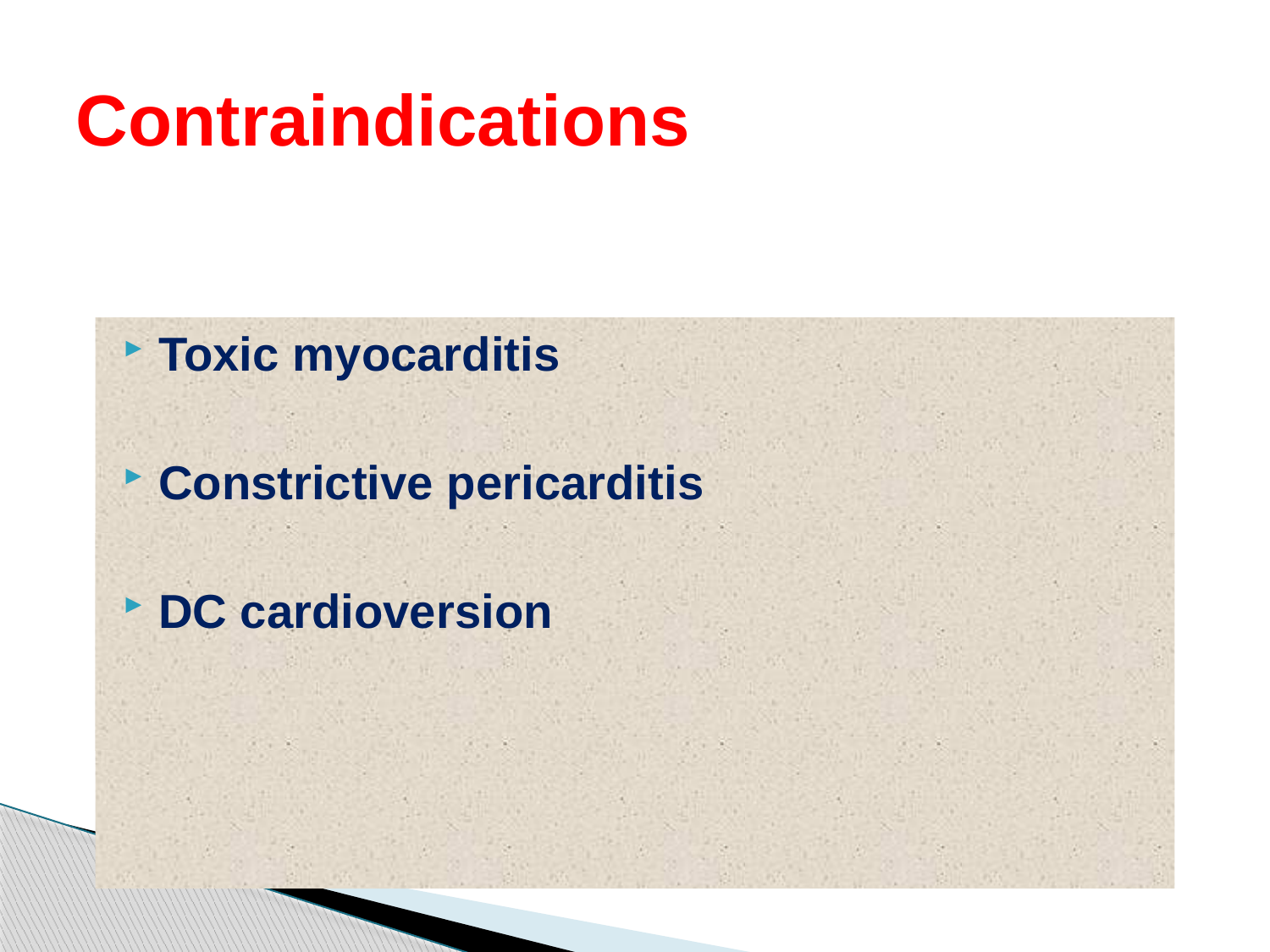

# Contraindications
Toxic myocarditis

Constrictive pericarditis

DC cardioversion